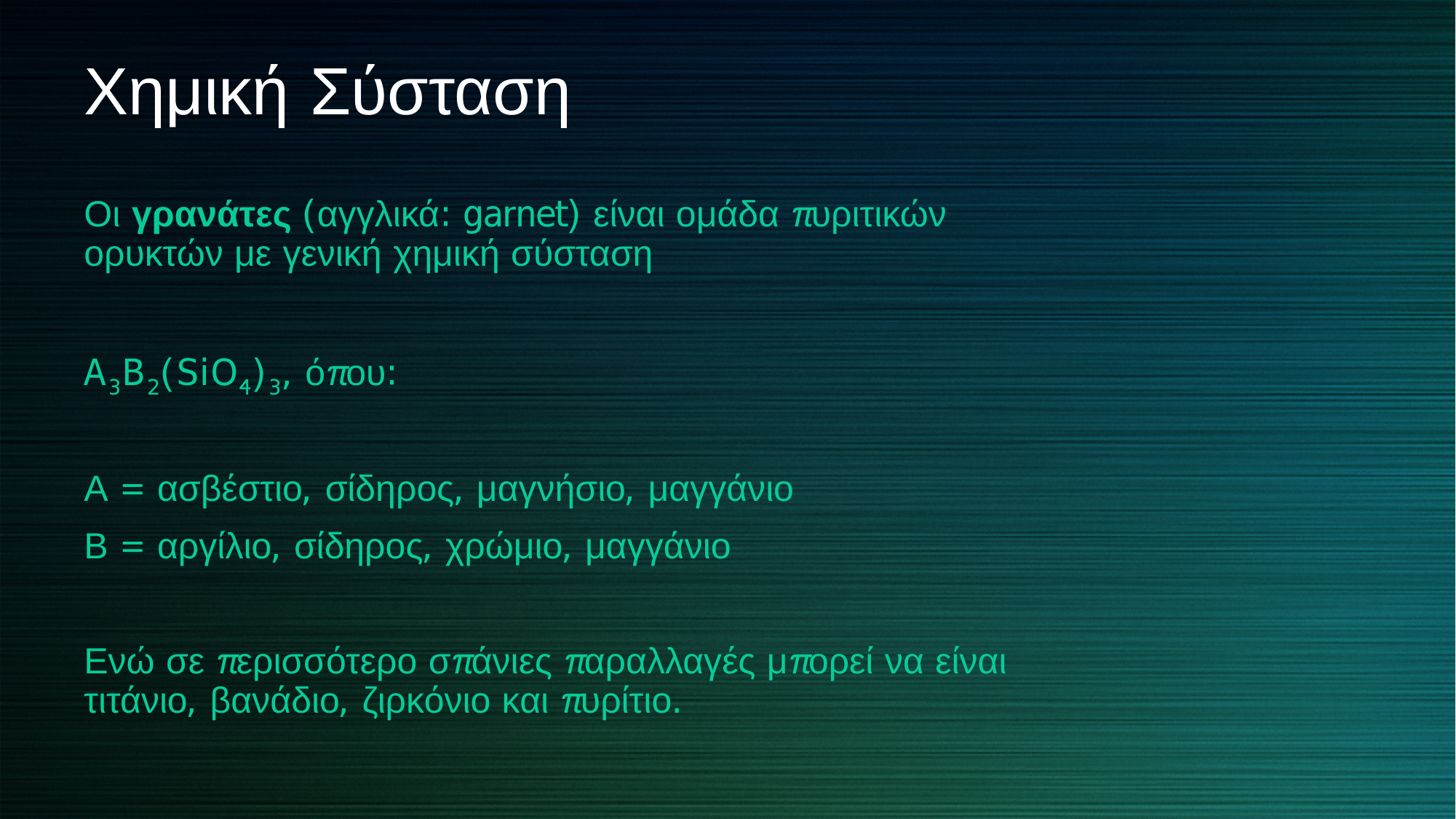

# Χημική Σύσταση
Οι γρανάτες (αγγλικά: garnet) είναι ομάδα πυριτικών ορυκτών με γενική χημική σύσταση

A3B2(SiO4)3, όπου:

Α = ασβέστιο, σίδηρος, μαγνήσιο, μαγγάνιο
Β = αργίλιο, σίδηρος, χρώμιο, μαγγάνιο

Ενώ σε περισσότερο σπάνιες παραλλαγές μπορεί να είναι τιτάνιο, βανάδιο, ζιρκόνιο και πυρίτιο.